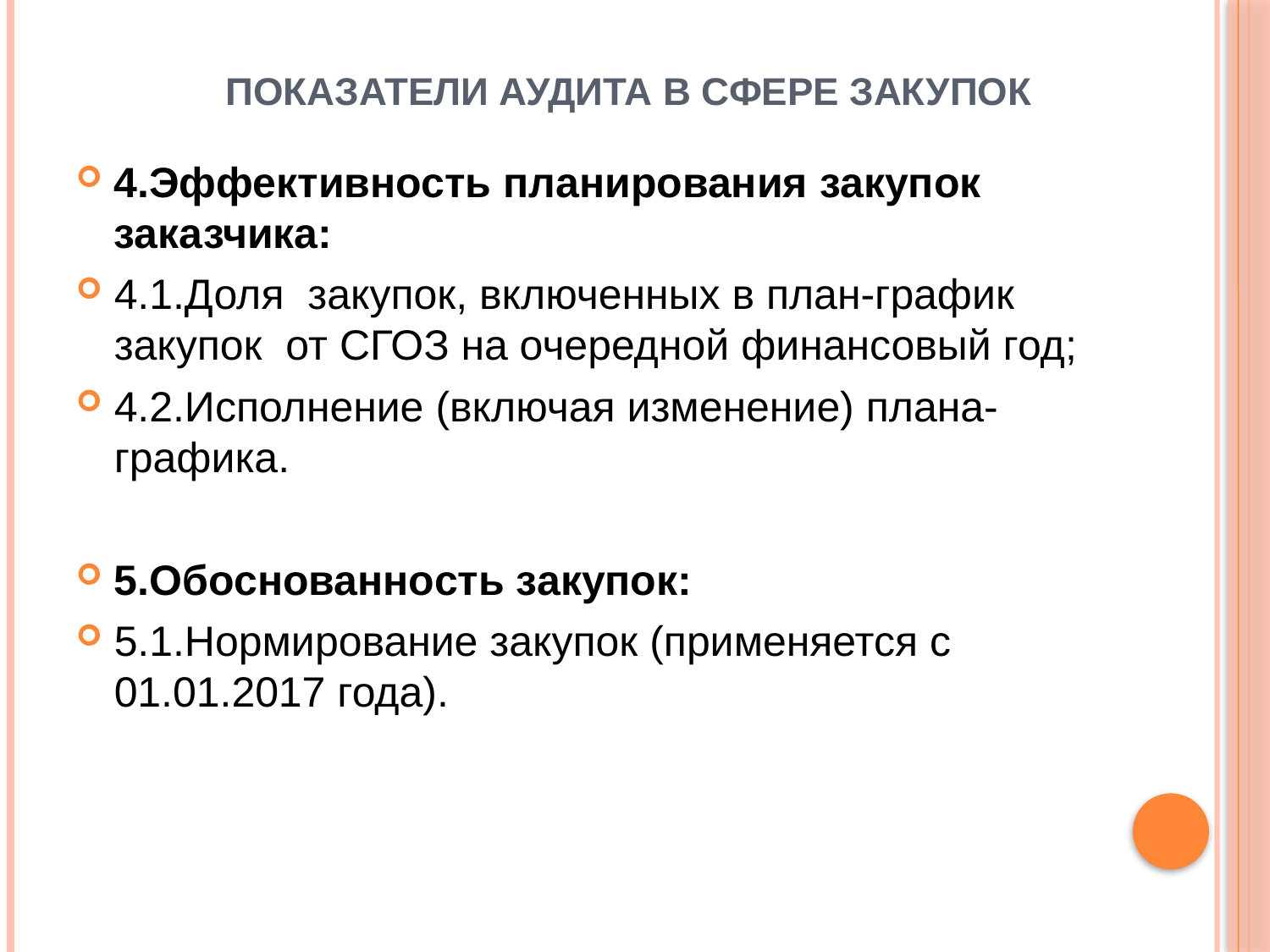

# Показатели аудита в сфере закупок
4.Эффективность планирования закупок заказчика:
4.1.Доля  закупок, включенных в план-график закупок  от СГОЗ на очередной финансовый год;
4.2.Исполнение (включая изменение) плана-графика.

5.Обоснованность закупок:
5.1.Нормирование закупок (применяется с 01.01.2017 года).